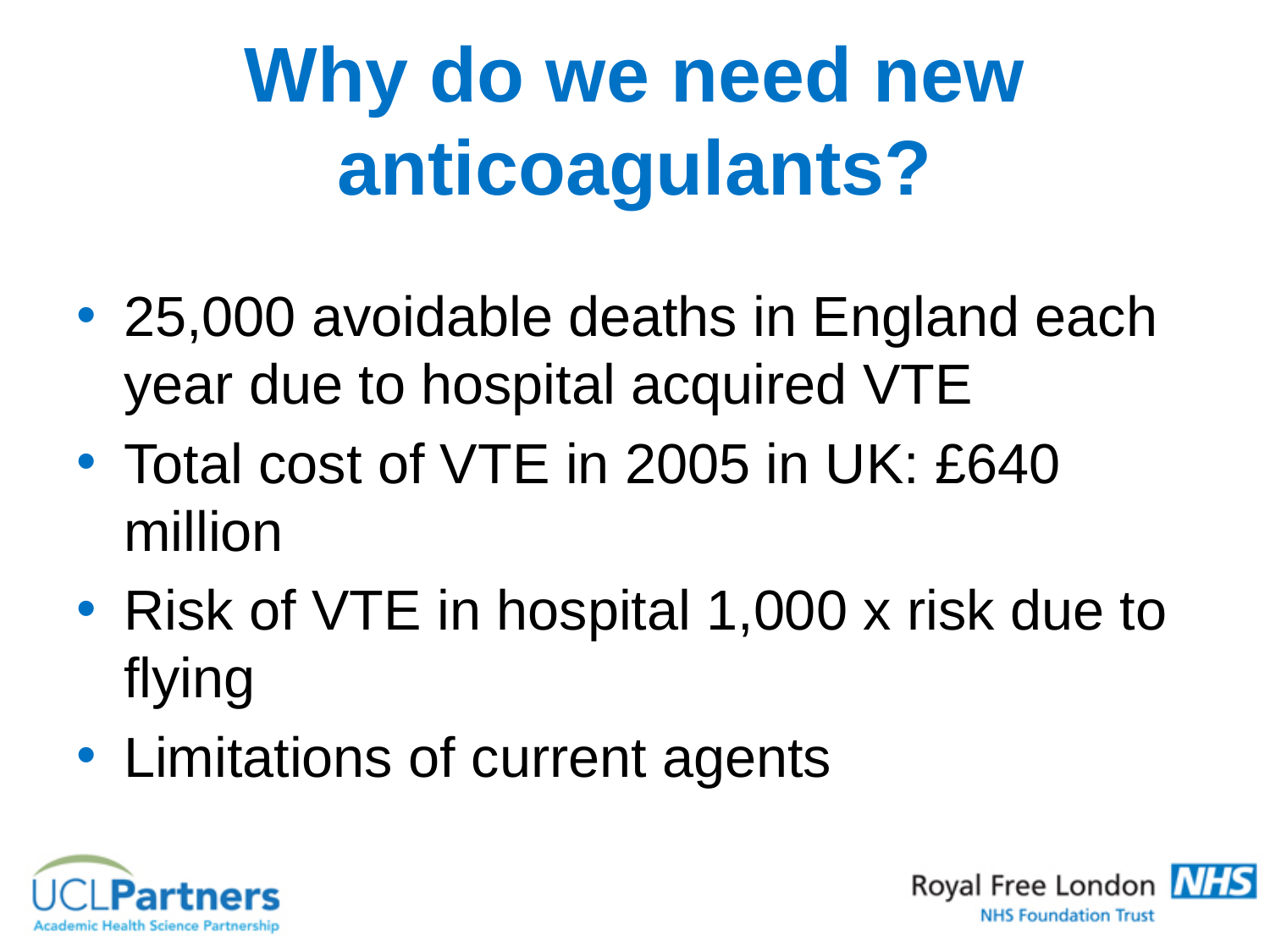

# Why do we need new anticoagulants?
25,000 avoidable deaths in England each year due to hospital acquired VTE
Total cost of VTE in 2005 in UK: £640 million
Risk of VTE in hospital 1,000 x risk due to flying
Limitations of current agents